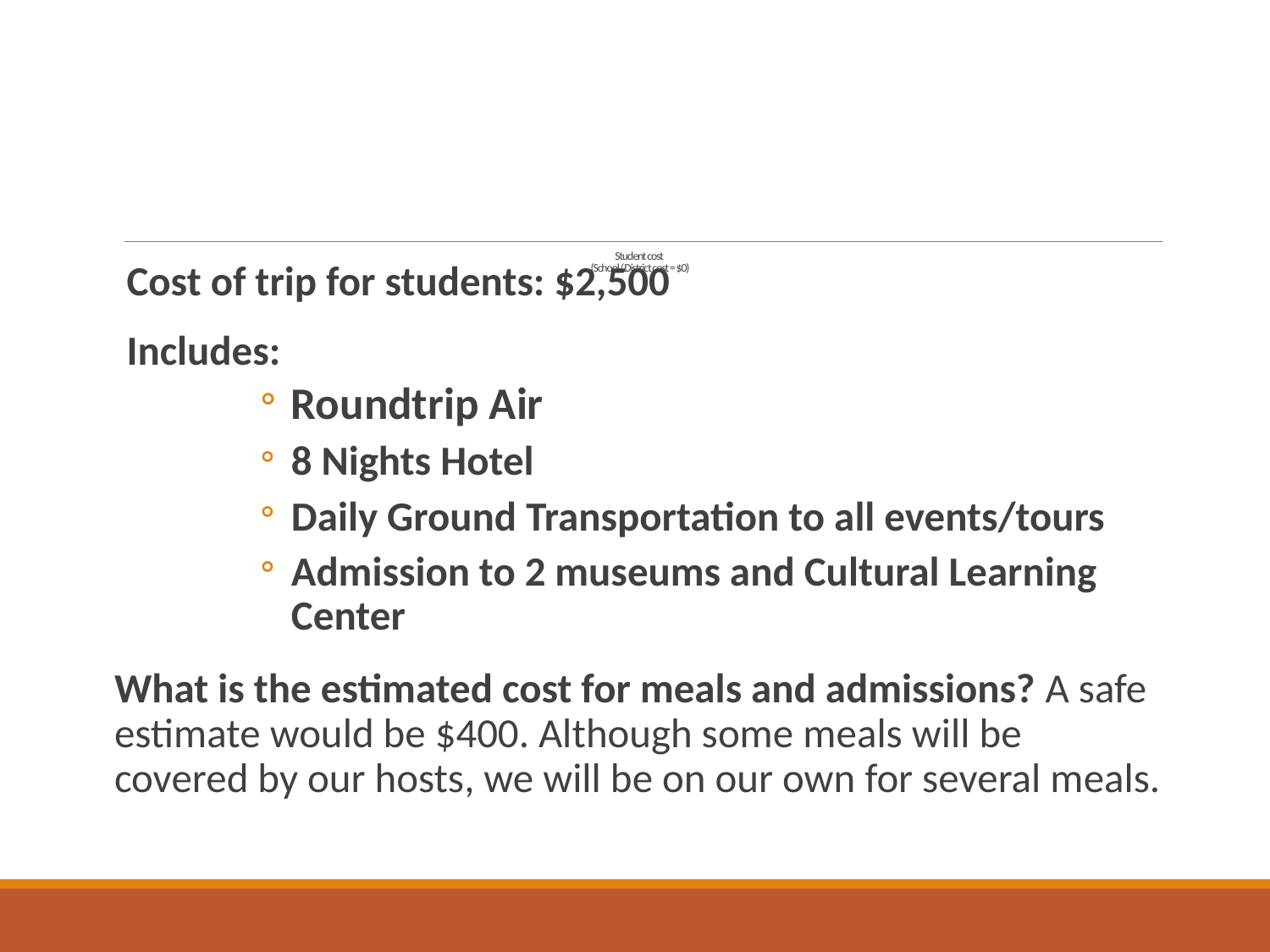

# Student cost (School/ District cost = $0)
Cost of trip for students: $2,500
Includes:
Roundtrip Air
8 Nights Hotel
Daily Ground Transportation to all events/tours
Admission to 2 museums and Cultural Learning Center
What is the estimated cost for meals and admissions? A safe estimate would be $400. Although some meals will be covered by our hosts, we will be on our own for several meals.